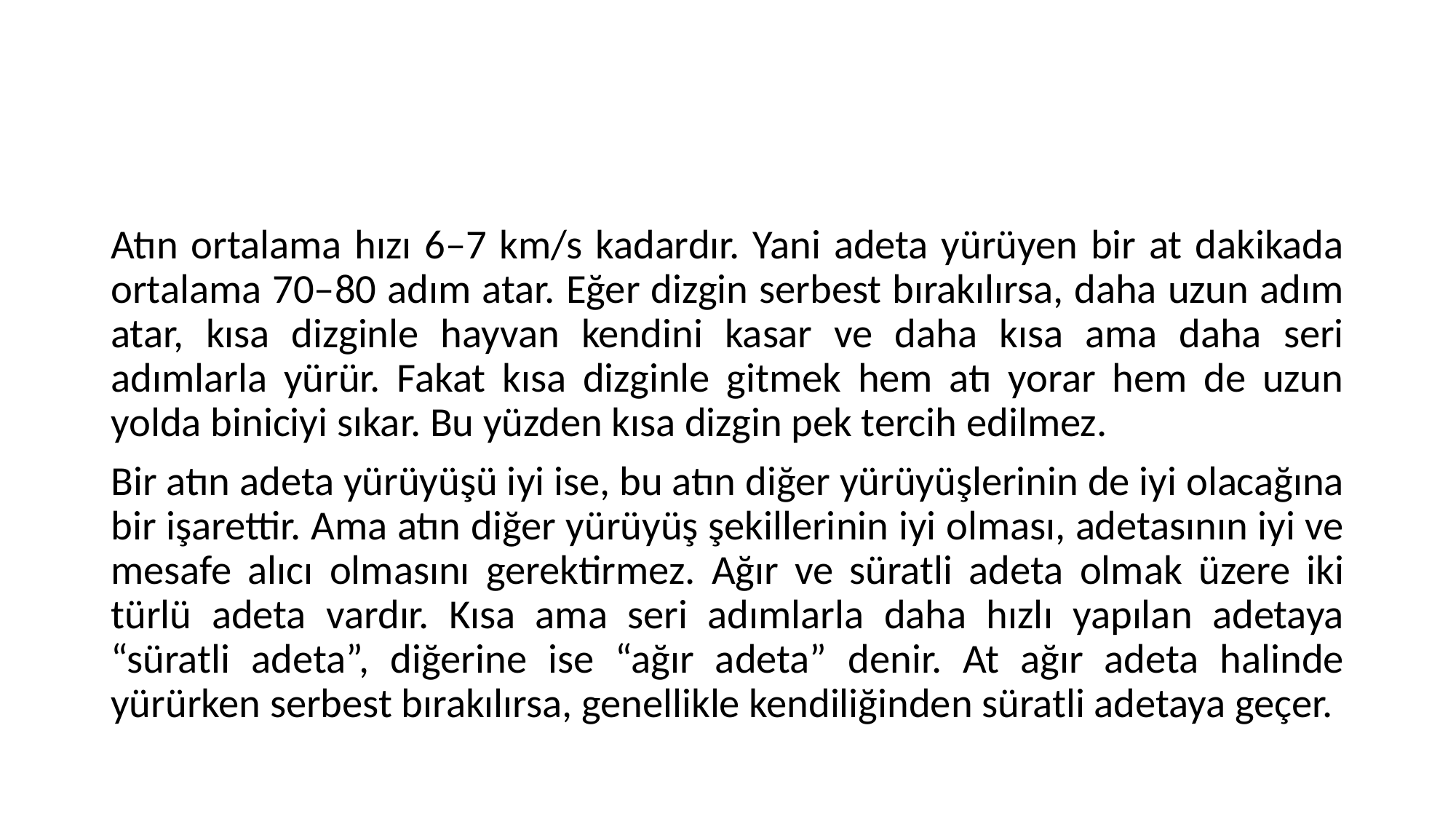

#
Atın ortalama hızı 6–7 km/s kadardır. Yani adeta yürüyen bir at dakikada ortalama 70–80 adım atar. Eğer dizgin serbest bırakılırsa, daha uzun adım atar, kısa dizginle hayvan kendini kasar ve daha kısa ama daha seri adımlarla yürür. Fakat kısa dizginle gitmek hem atı yorar hem de uzun yolda biniciyi sıkar. Bu yüzden kısa dizgin pek tercih edilmez.
Bir atın adeta yürüyüşü iyi ise, bu atın diğer yürüyüşlerinin de iyi olacağına bir işarettir. Ama atın diğer yürüyüş şekillerinin iyi olması, adetasının iyi ve mesafe alıcı olmasını gerektirmez. Ağır ve süratli adeta olmak üzere iki türlü adeta vardır. Kısa ama seri adımlarla daha hızlı yapılan adetaya “süratli adeta”, diğerine ise “ağır adeta” denir. At ağır adeta halinde yürürken serbest bırakılırsa, genellikle kendiliğinden süratli adetaya geçer.